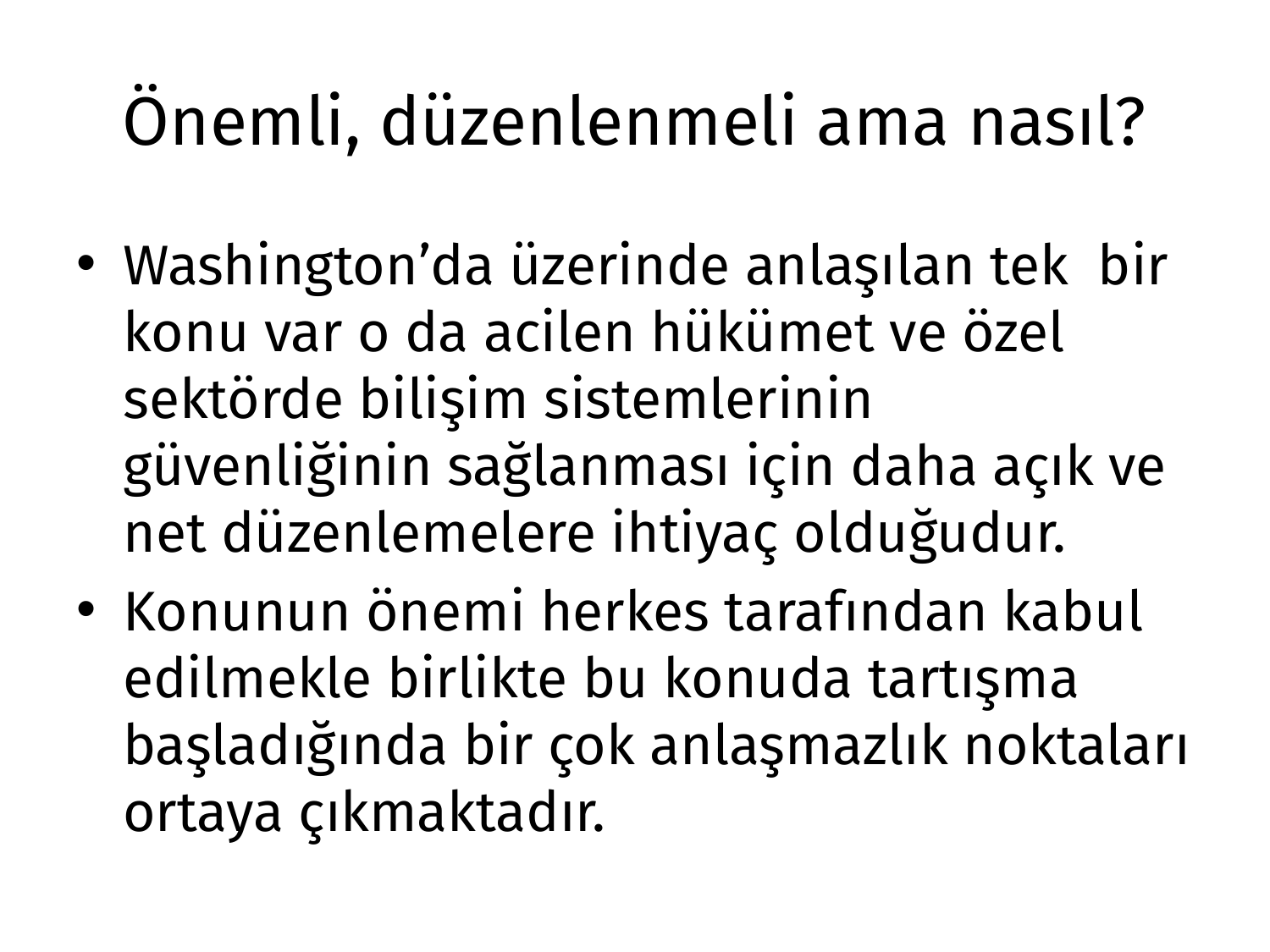

# Önemli, düzenlenmeli ama nasıl?
Washington’da üzerinde anlaşılan tek  bir konu var o da acilen hükümet ve özel sektörde bilişim sistemlerinin güvenliğinin sağlanması için daha açık ve net düzenlemelere ihtiyaç olduğudur.
Konunun önemi herkes tarafından kabul edilmekle birlikte bu konuda tartışma başladığında bir çok anlaşmazlık noktaları ortaya çıkmaktadır.